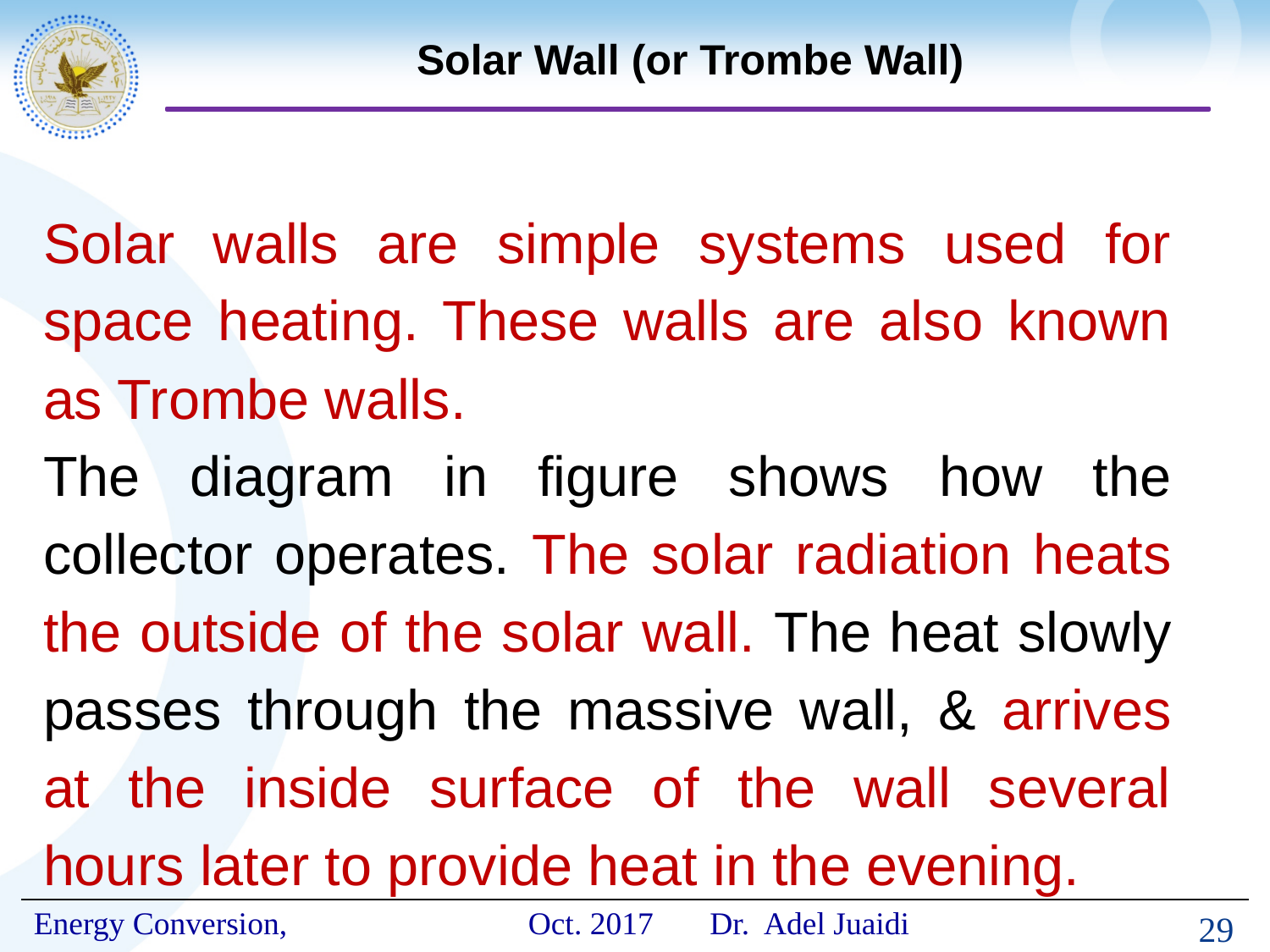

# Solar Wall (or Trombe Wall)
Solar walls are simple systems used for space heating. These walls are also known as Trombe walls.
The diagram in figure shows how the collector operates. The solar radiation heats the outside of the solar wall. The heat slowly passes through the massive wall, & arrives at the inside surface of the wall several hours later to provide heat in the evening.
29